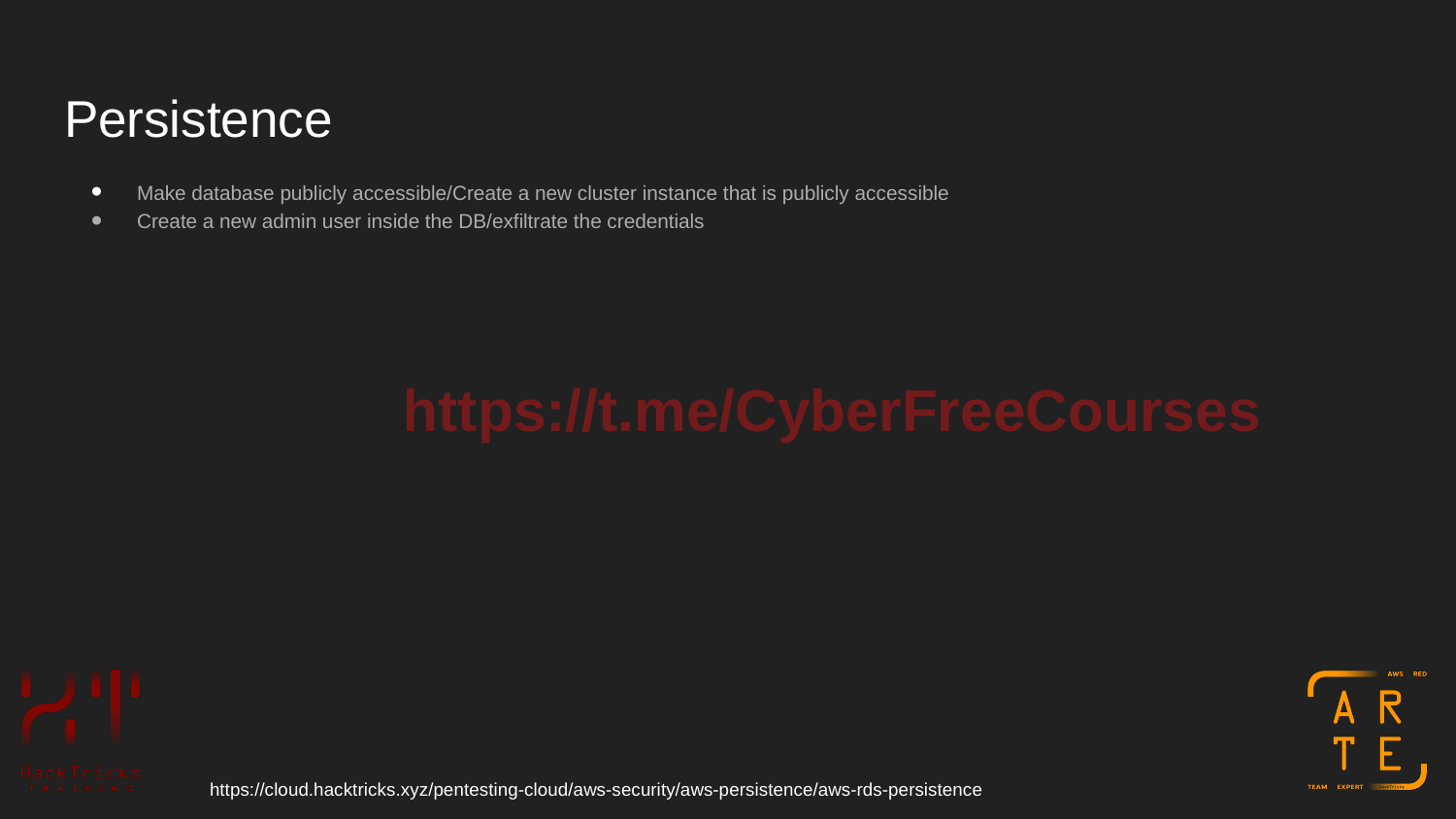

# Persistence
Make database publicly accessible/Create a new cluster instance that is publicly accessible
Create a new admin user inside the DB/exfiltrate the credentials
https://t.me/CyberFreeCourses
https://cloud.hacktricks.xyz/pentesting-cloud/aws-security/aws-persistence/aws-rds-persistence